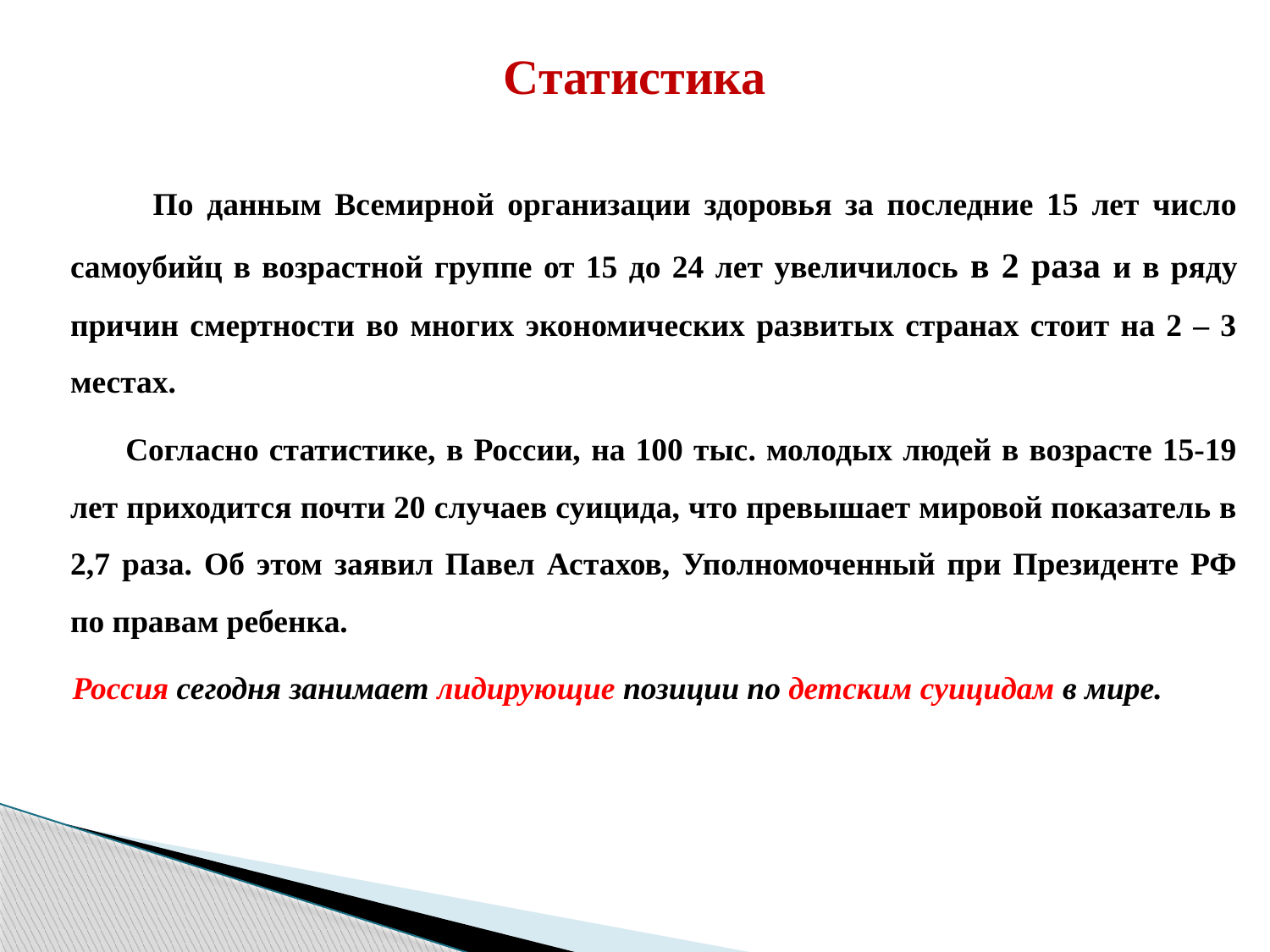

Статистика
         По данным Всемирной организации здоровья за последние 15 лет число самоубийц в возрастной группе от 15 до 24 лет увеличилось в 2 раза и в ряду причин смертности во многих экономических развитых странах стоит на 2 – 3 местах.
         Согласно статистике, в России, на 100 тыс. молодых людей в возрасте 15-19 лет приходится почти 20 случаев суицида, что превышает мировой показатель в 2,7 раза. Об этом заявил Павел Астахов, Уполномоченный при Президенте РФ по правам ребенка.
     Россия сегодня занимает лидирующие позиции по детским суицидам в мире.